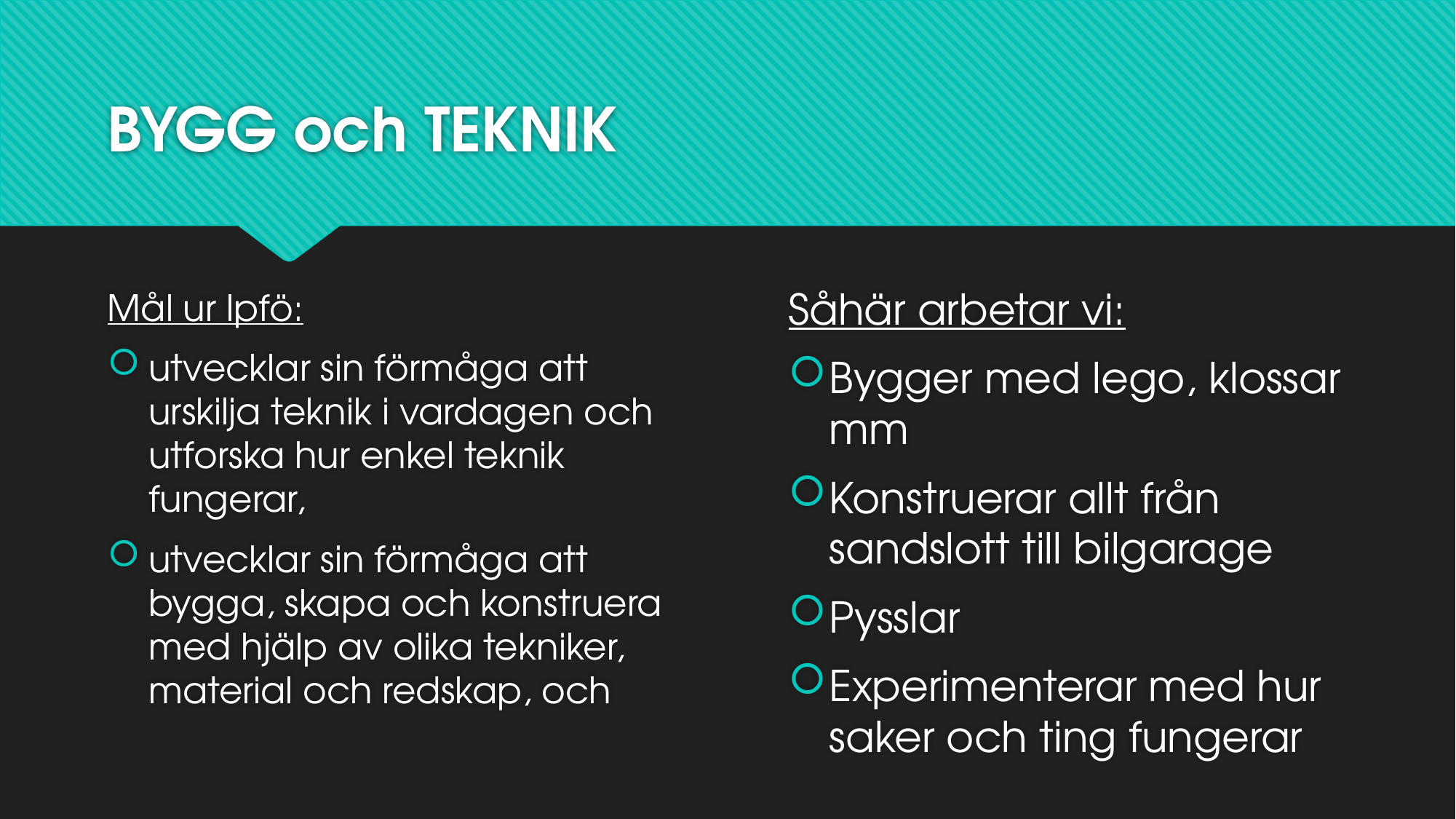

# BYGG och TEKNIK
Såhär arbetar vi:
Bygger med lego, klossar mm
Konstruerar allt från sandslott till bilgarage
Pysslar
Experimenterar med hur saker och ting fungerar
Mål ur lpfö:
utvecklar sin förmåga att urskilja teknik i vardagen och utforska hur enkel teknik fungerar,
utvecklar sin förmåga att bygga, skapa och konstruera med hjälp av olika tekniker, material och redskap, och